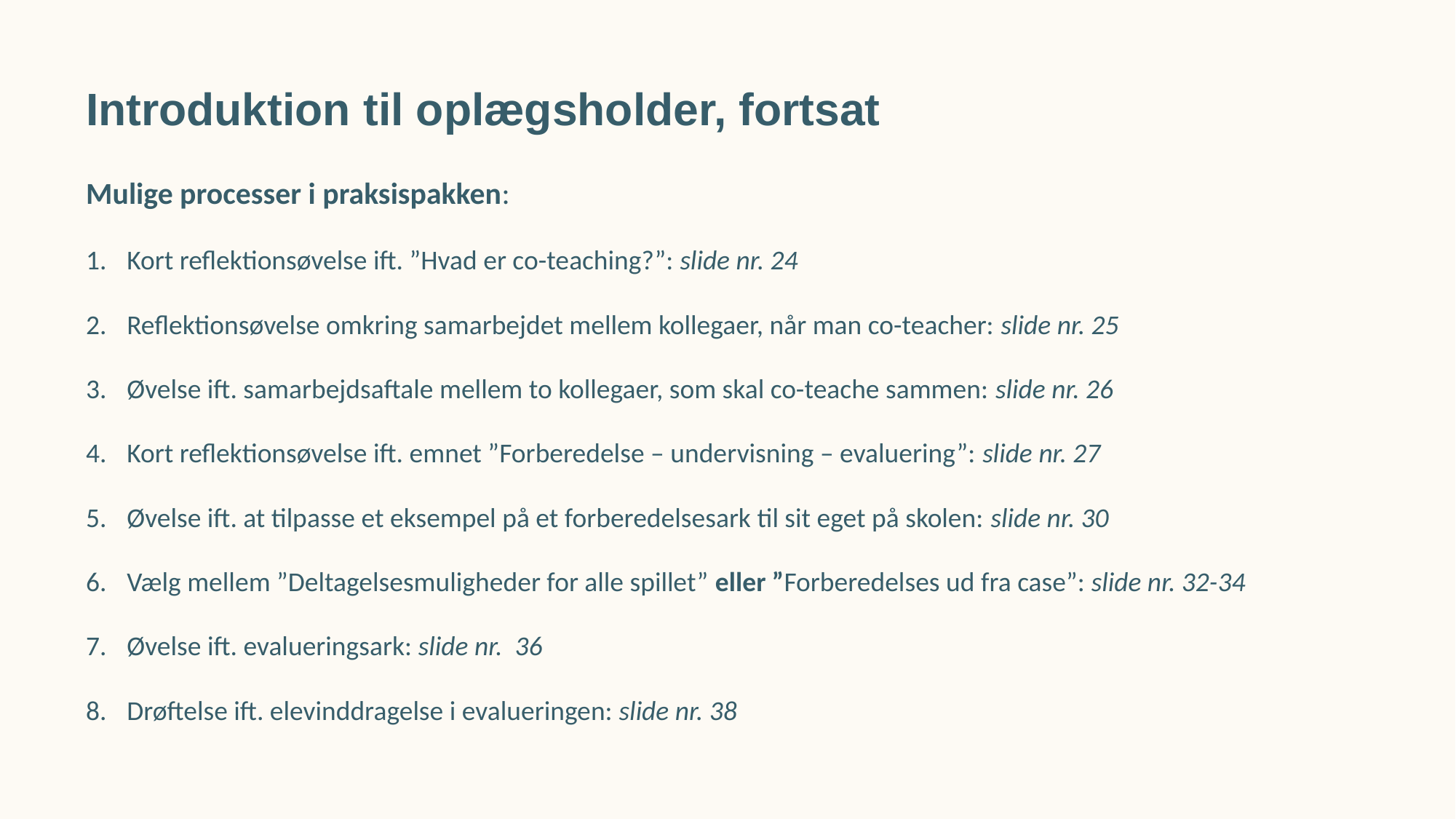

Introduktion til oplægsholder, fortsat
Mulige processer i praksispakken:
Kort reflektionsøvelse ift. ”Hvad er co-teaching?”: slide nr. 24
Reflektionsøvelse omkring samarbejdet mellem kollegaer, når man co-teacher: slide nr. 25
Øvelse ift. samarbejdsaftale mellem to kollegaer, som skal co-teache sammen: slide nr. 26
Kort reflektionsøvelse ift. emnet ”Forberedelse – undervisning – evaluering”: slide nr. 27
Øvelse ift. at tilpasse et eksempel på et forberedelsesark til sit eget på skolen: slide nr. 30
Vælg mellem ”Deltagelsesmuligheder for alle spillet” eller ”Forberedelses ud fra case”: slide nr. 32-34
Øvelse ift. evalueringsark: slide nr.  36
Drøftelse ift. elevinddragelse i evalueringen: slide nr. 38